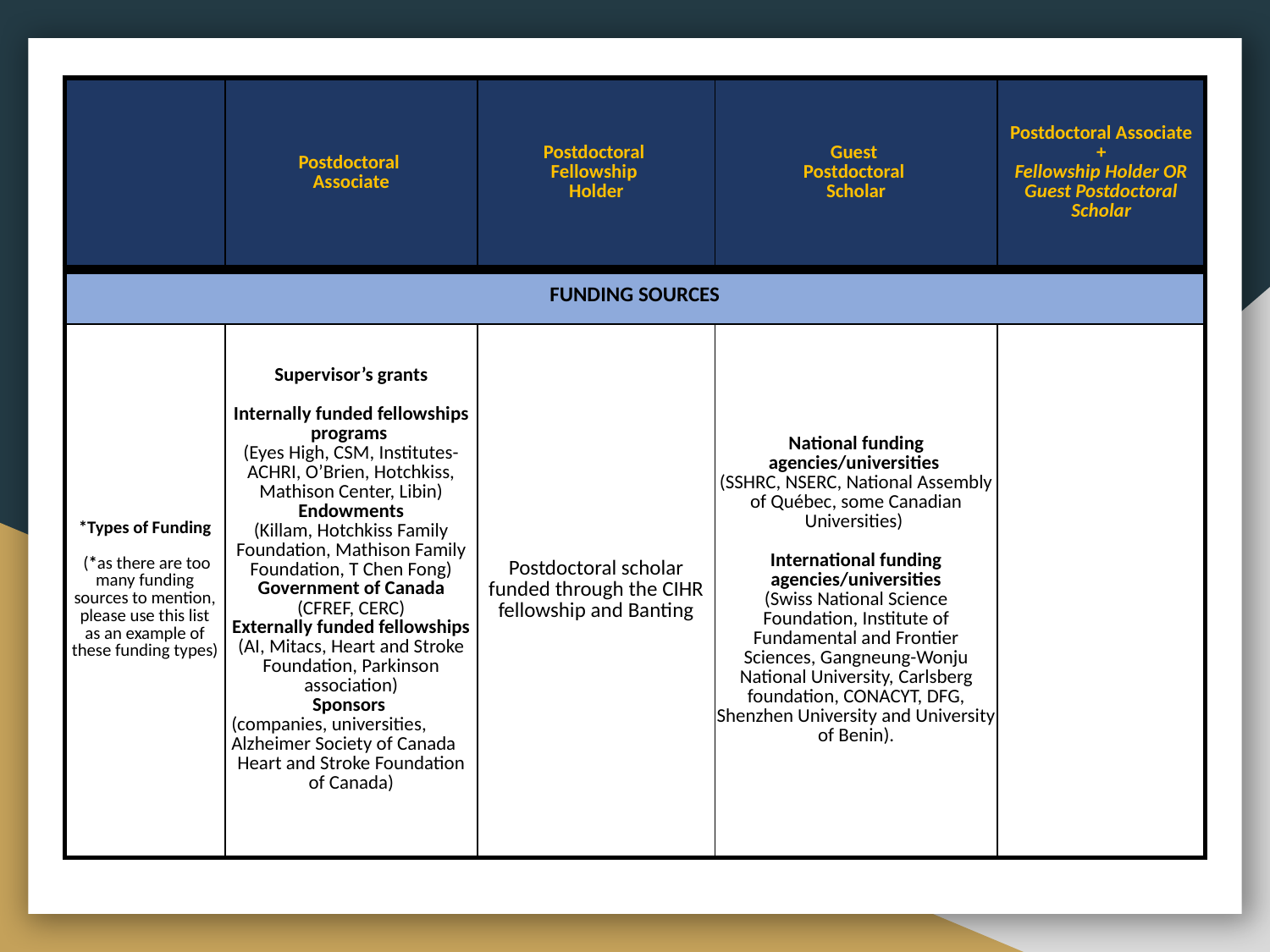

|  | Postdoctoral Associate | Postdoctoral Fellowship Holder | Guest Postdoctoral Scholar | Postdoctoral Associate + Fellowship Holder OR Guest Postdoctoral Scholar |
| --- | --- | --- | --- | --- |
| FUNDING SOURCES |  |  |  |  |
| \*Types of Funding (\*as there are too many funding sources to mention, please use this list as an example of these funding types) | Supervisor’s grants Internally funded fellowships programs (Eyes High, CSM, Institutes- ACHRI, O’Brien, Hotchkiss, Mathison Center, Libin) Endowments (Killam, Hotchkiss Family Foundation, Mathison Family Foundation, T Chen Fong) Government of Canada (CFREF, CERC) Externally funded fellowships (AI, Mitacs, Heart and Stroke Foundation, Parkinson association) Sponsors (companies, universities, Alzheimer Society of Canada Heart and Stroke Foundation of Canada) | Postdoctoral scholar funded through the CIHR fellowship and Banting | National funding agencies/universities (SSHRC, NSERC, National Assembly of Québec, some Canadian Universities) International funding agencies/universities (Swiss National Science Foundation, Institute of Fundamental and Frontier Sciences, Gangneung-Wonju National University, Carlsberg foundation, CONACYT, DFG, Shenzhen University and University of Benin). |  |
#